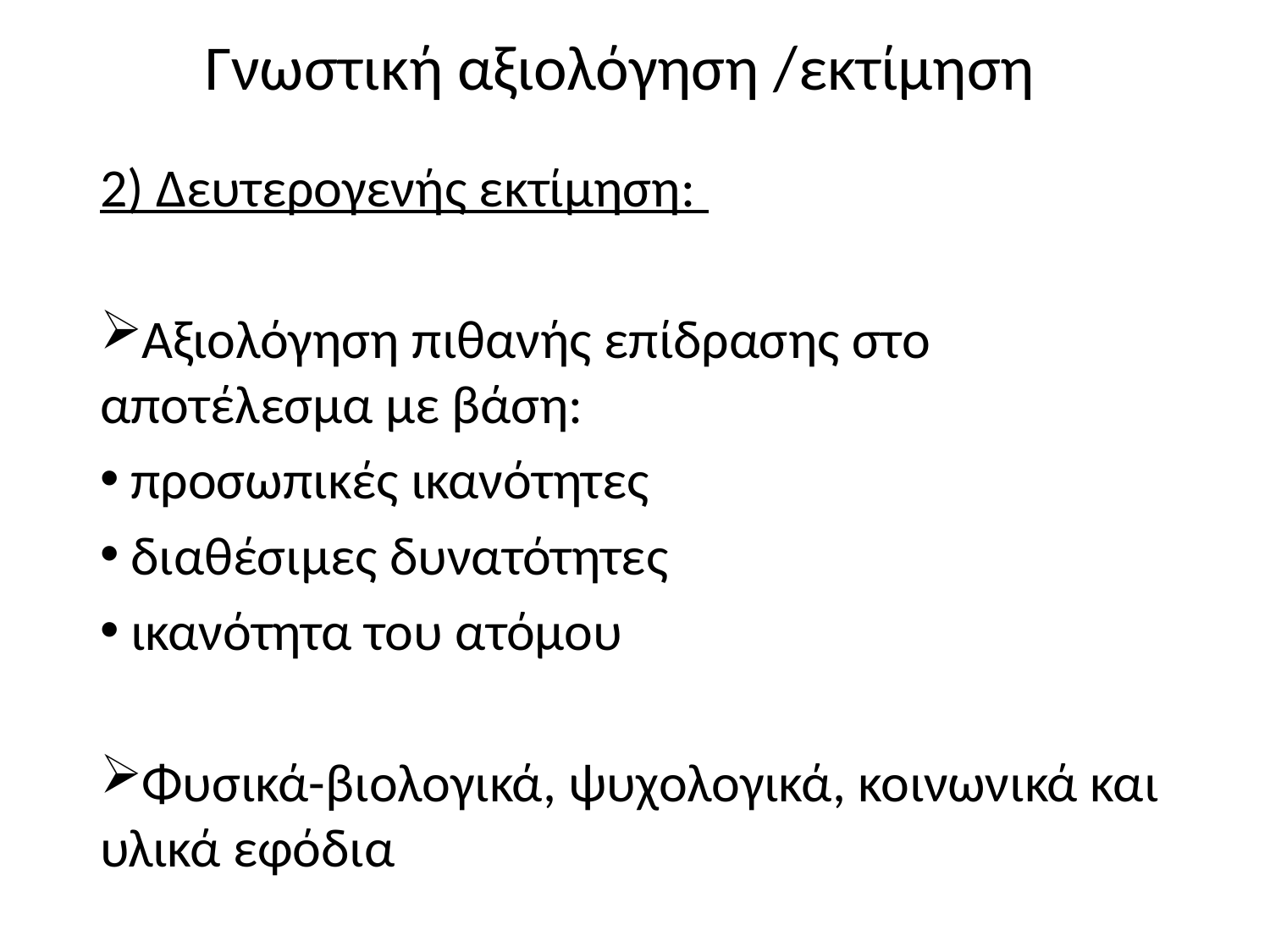

# Γνωστική αξιολόγηση /εκτίμηση
2) Δευτερογενής εκτίμηση:

Αξιολόγηση πιθανής επίδρασης στο αποτέλεσμα με βάση:
 προσωπικές ικανότητες
 διαθέσιμες δυνατότητες
 ικανότητα του ατόμου

Φυσικά-βιολογικά, ψυχολογικά, κοινωνικά και υλικά εφόδια